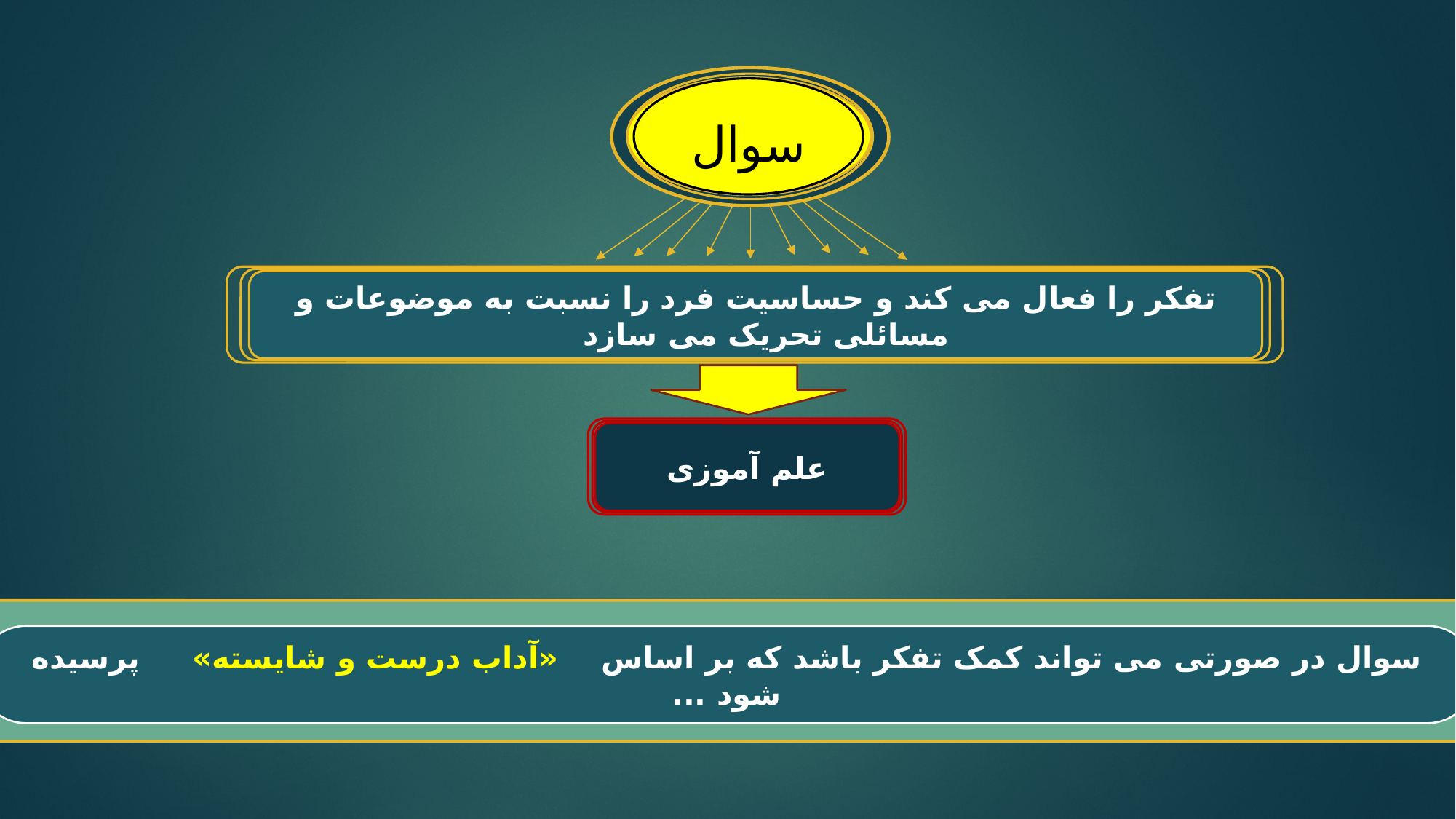

سوال

تفکر را فعال می کند و حساسیت فرد را نسبت به موضوعات و مسائلی تحریک می سازد

علم آموزی

سوال در صورتی می تواند کمک تفکر باشد که بر اساس    «آداب درست و شایسته»     پرسیده شود ...